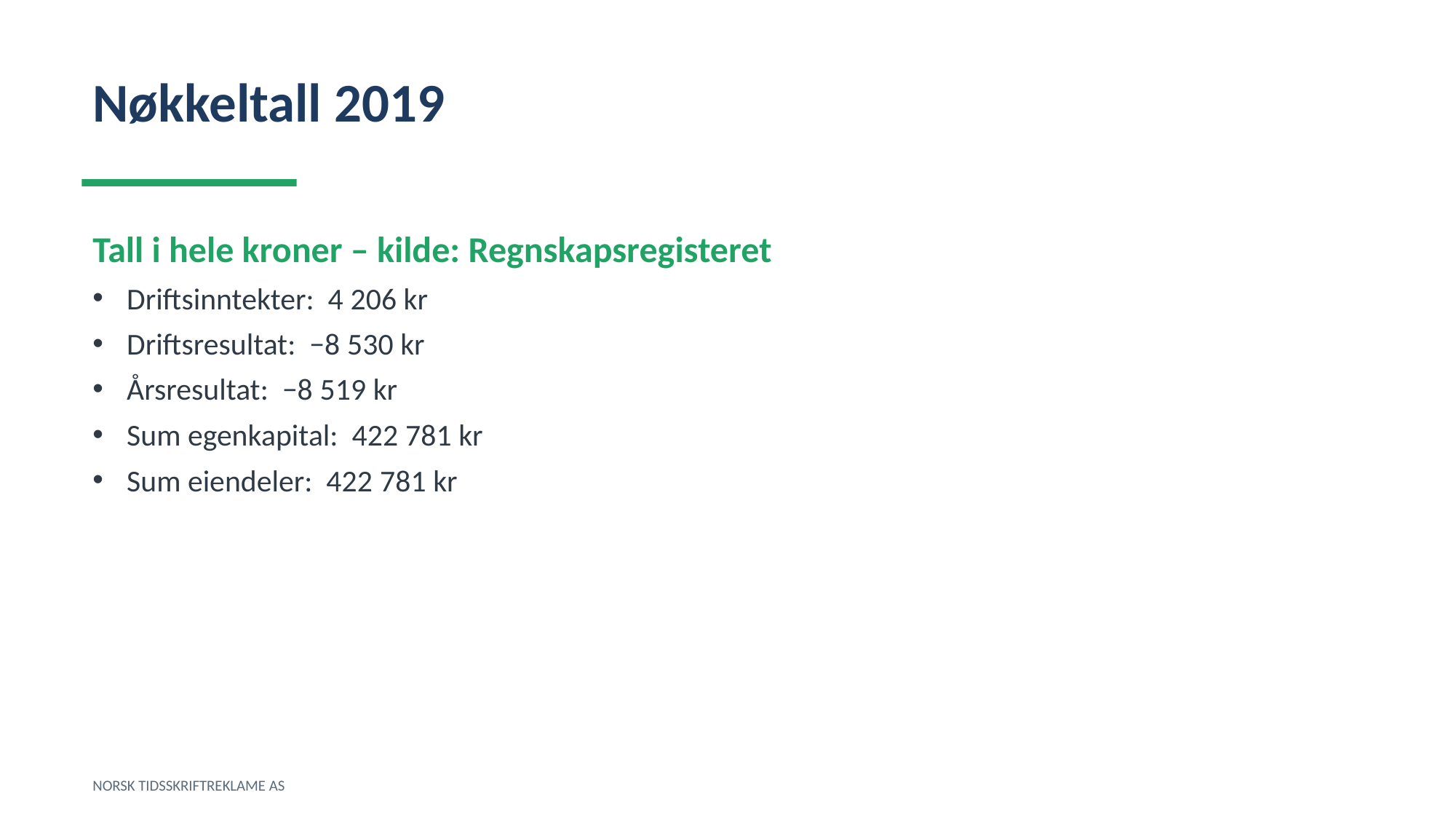

Nøkkeltall 2019

Tall i hele kroner – kilde: Regnskapsregisteret
Driftsinntekter:  4 206 kr
Driftsresultat:  −8 530 kr
Årsresultat:  −8 519 kr
Sum egenkapital:  422 781 kr
Sum eiendeler:  422 781 kr
NORSK TIDSSKRIFTREKLAME AS